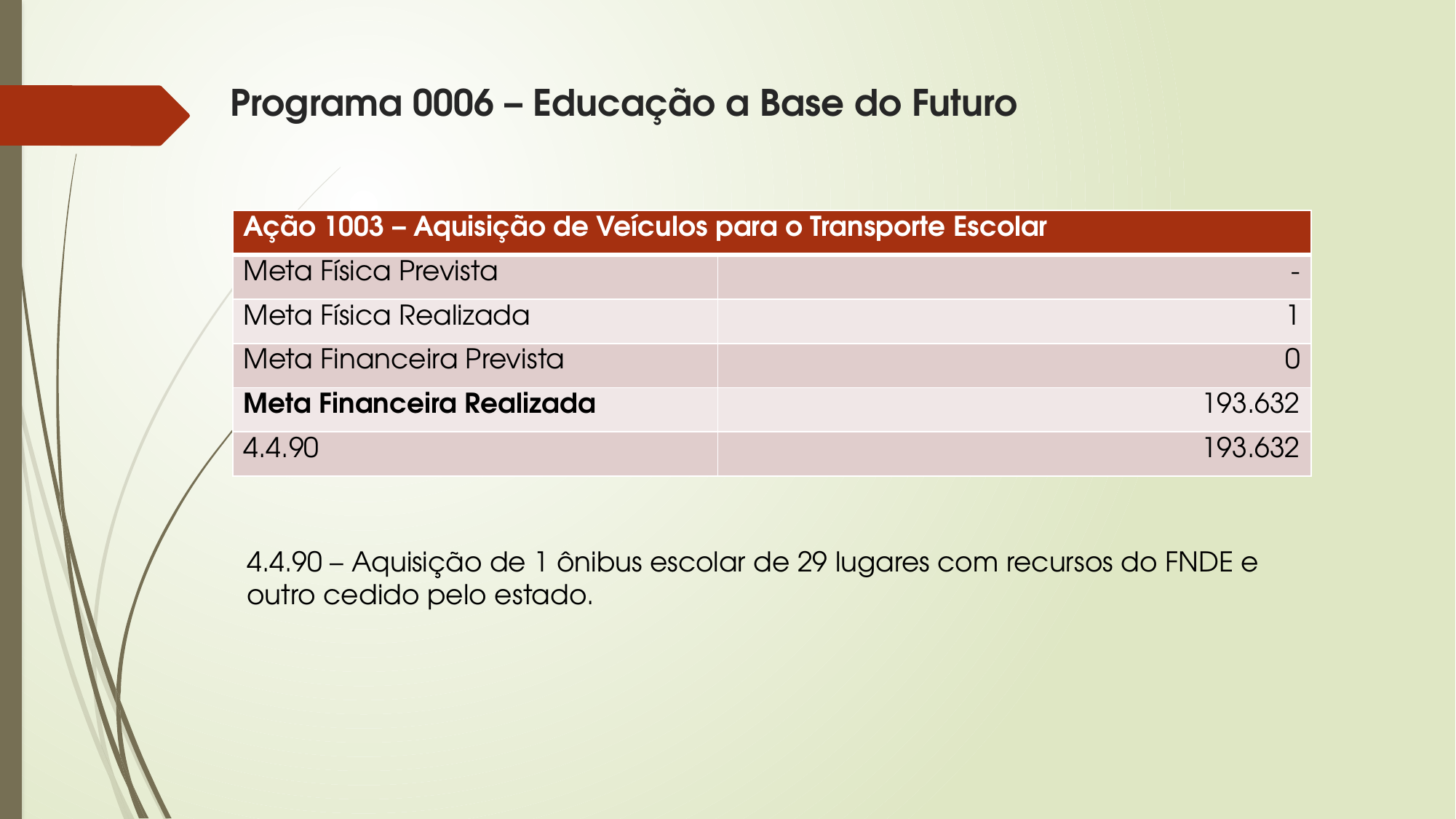

# Programa 0006 – Educação a Base do Futuro
| Ação 1003 – Aquisição de Veículos para o Transporte Escolar |  |
| --- | --- |
| Meta Física Prevista | - |
| Meta Física Realizada | 1 |
| Meta Financeira Prevista | 0 |
| Meta Financeira Realizada | 193.632 |
| 4.4.90 | 193.632 |
4.4.90 – Aquisição de 1 ônibus escolar de 29 lugares com recursos do FNDE e outro cedido pelo estado.